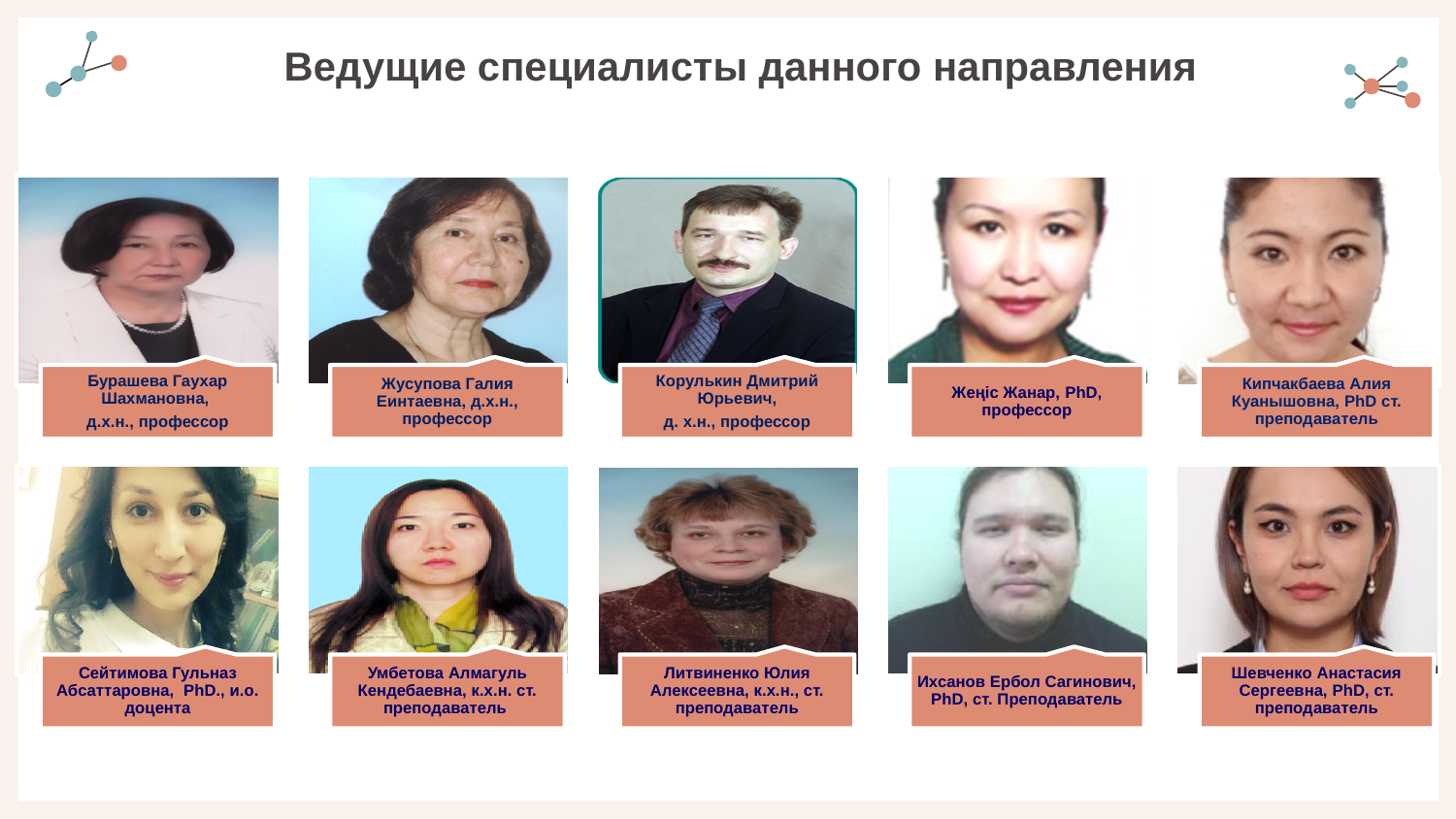

# Ведущие специалисты данного направления
Бурашева Гаухар Шахмановна,
д.х.н., профессор
Жусупова Галия Еинтаевна, д.х.н., профессор
Корулькин Дмитрий Юрьевич,
д. х.н., профессор
Жеңіс Жанар, PhD, профессор
Кипчакбаева Алия Куанышовна, PhD ст. преподаватель
Сейтимова Гульназ Абсаттаровна,  PhD., и.о. доцента
Умбетова Алмагуль Кендебаевна, к.х.н. ст. преподаватель
Литвиненко Юлия Алексеевна, к.х.н., ст. преподаватель
Ихсанов Ербол Сагинович, PhD, ст. Преподаватель
Шевченко Анастасия Сергеевна, PhD, ст. преподаватель